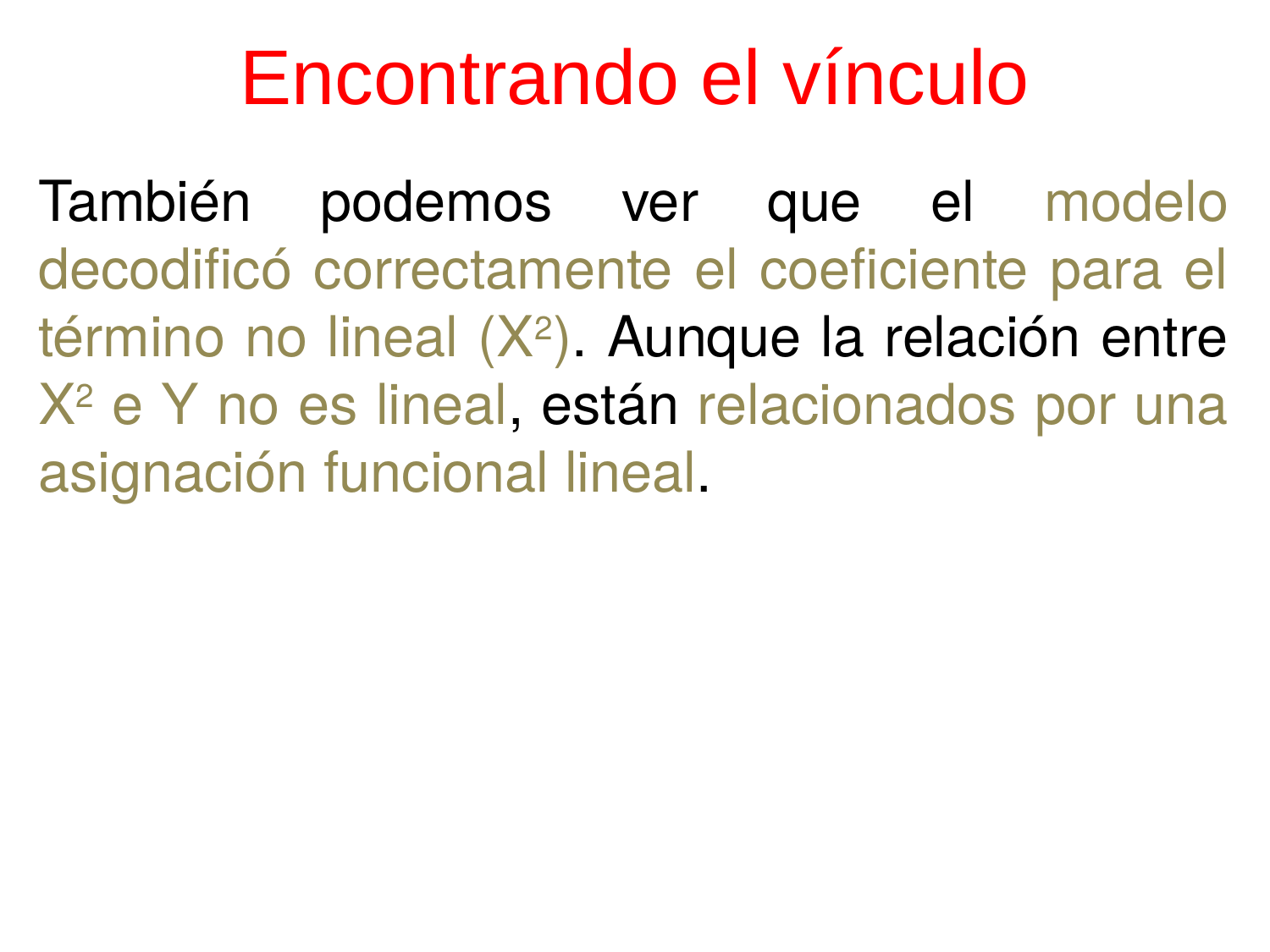

# Encontrando el vínculo
También podemos ver que el modelo decodificó correctamente el coeficiente para el término no lineal (X2). Aunque la relación entre X2 e Y no es lineal, están relacionados por una asignación funcional lineal.